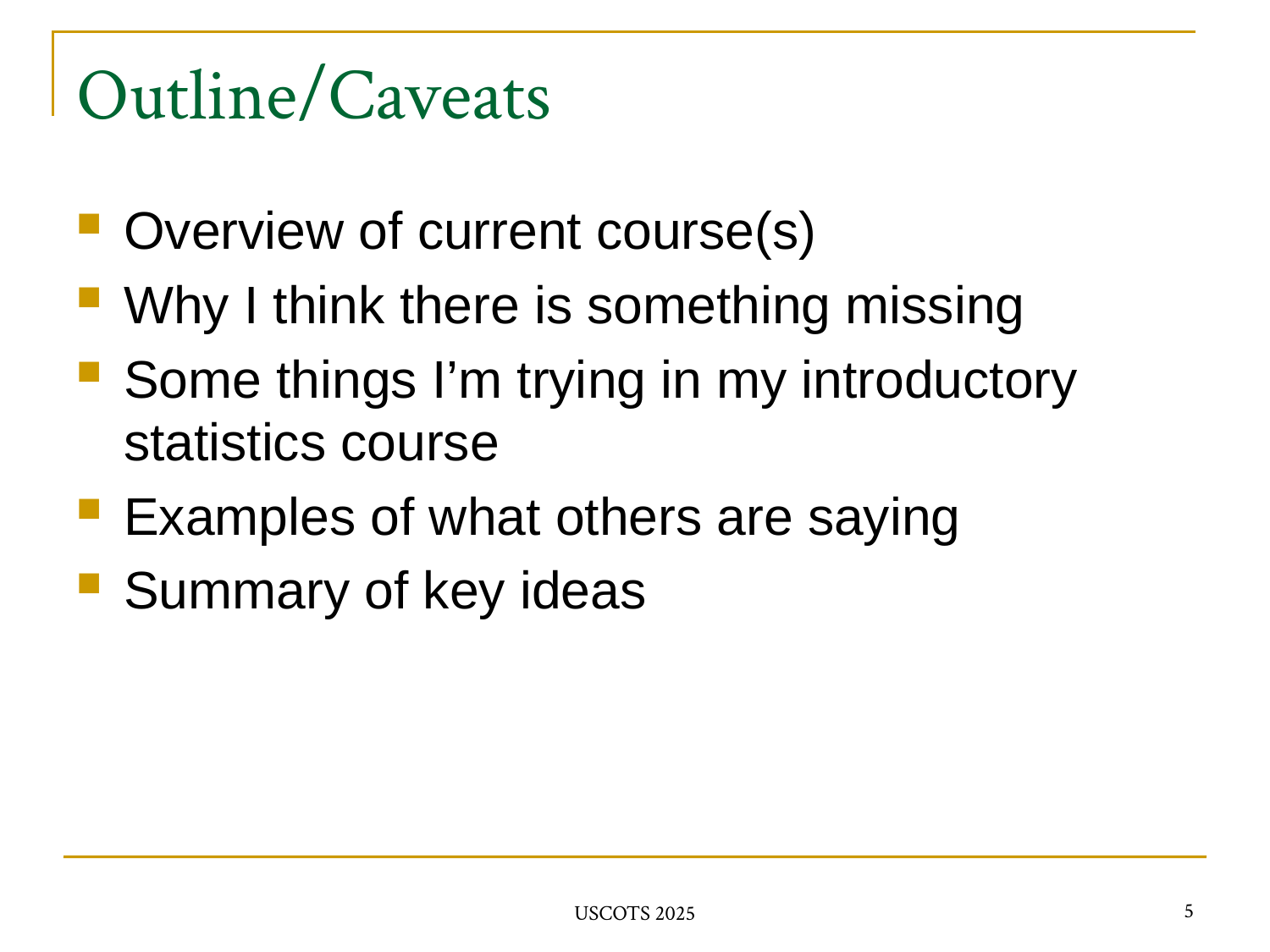

# Outline/Caveats
Overview of current course(s)
Why I think there is something missing
Some things I’m trying in my introductory statistics course
Examples of what others are saying
Summary of key ideas

5
USCOTS 2025